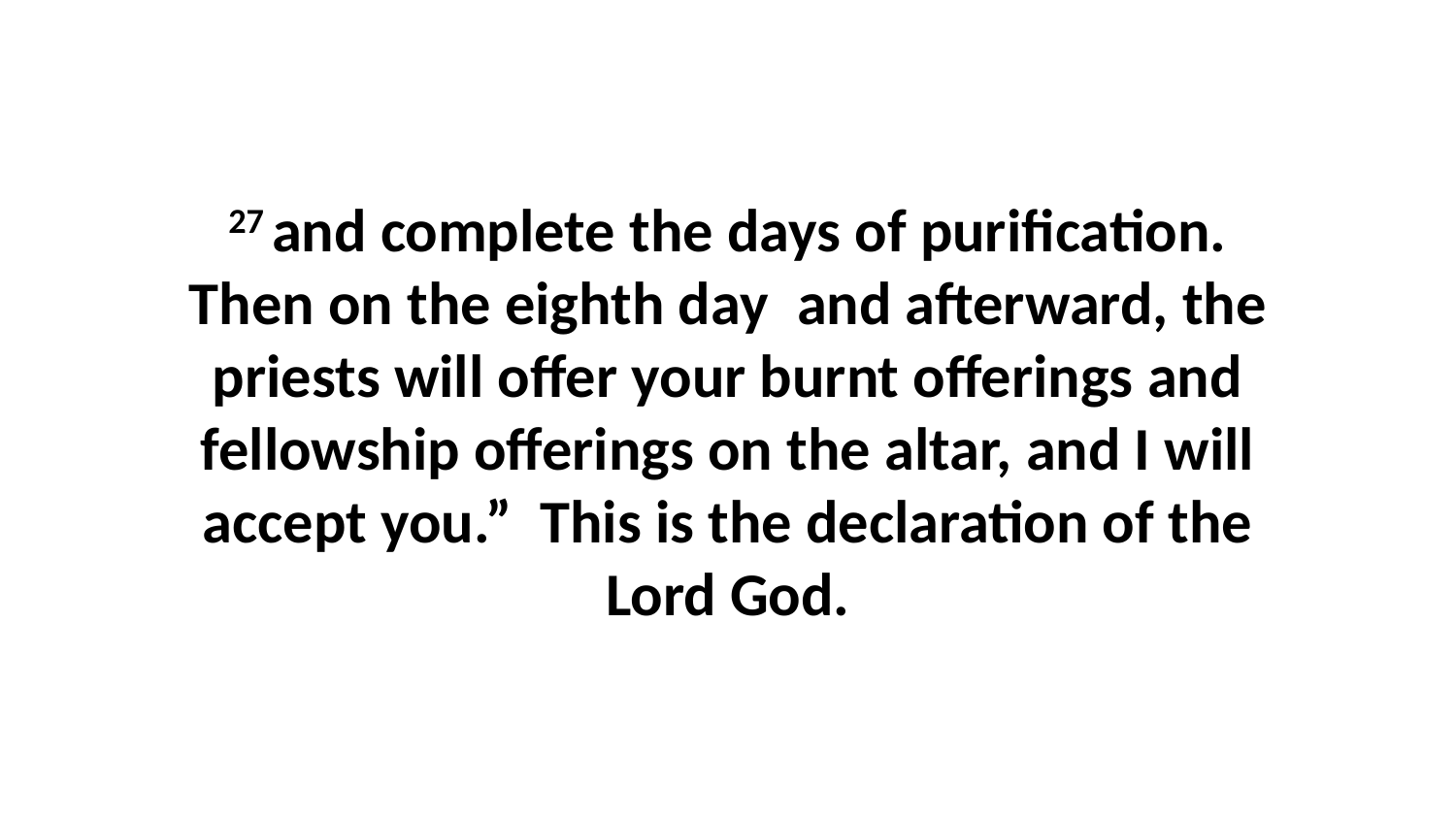

27 and complete the days of purification. Then on the eighth day  and afterward, the priests will offer your burnt offerings and fellowship offerings on the altar, and I will accept you.”  This is the declaration of the Lord God.